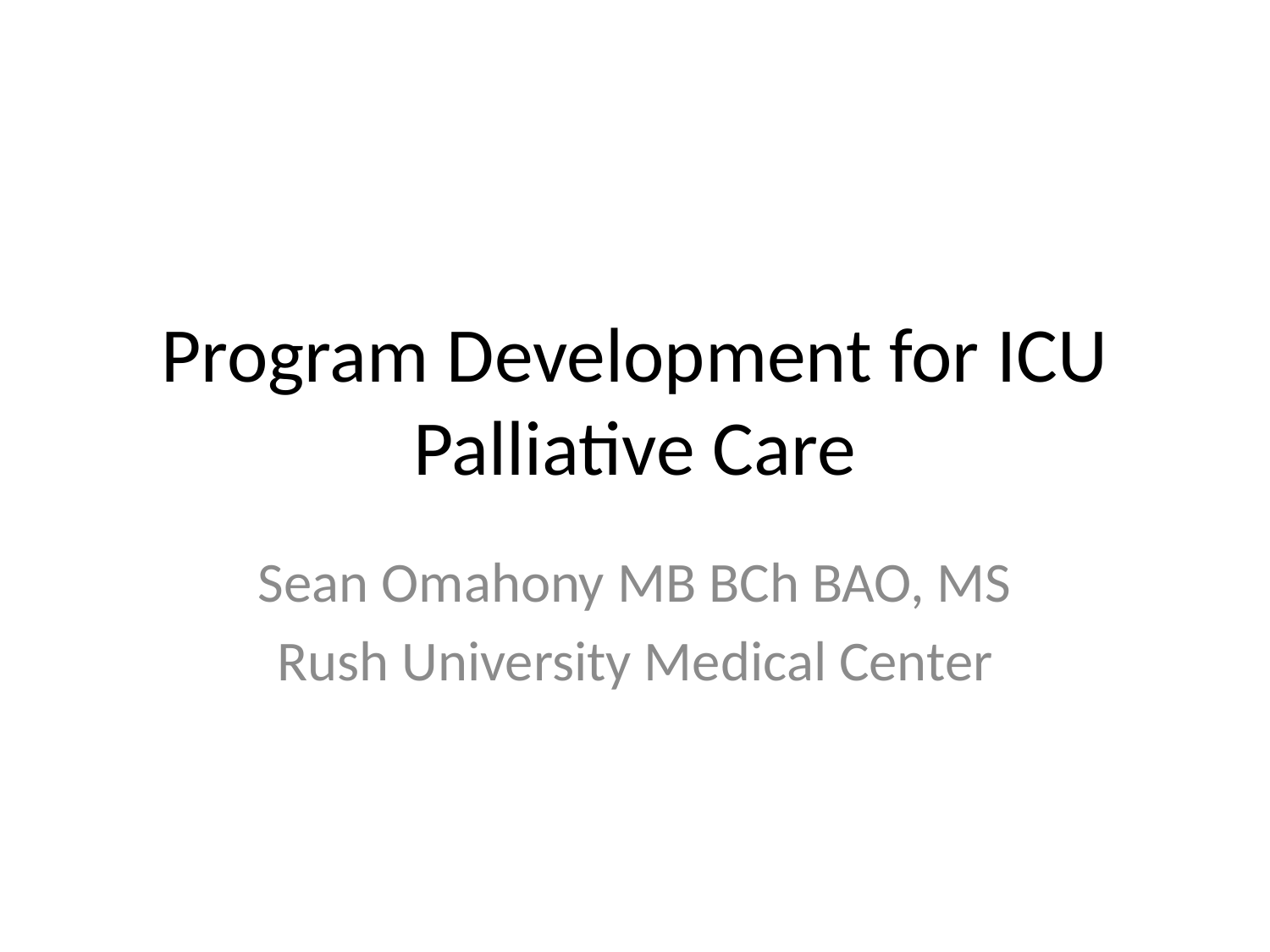

# Program Development for ICU Palliative Care
Sean Omahony MB BCh BAO, MS
Rush University Medical Center